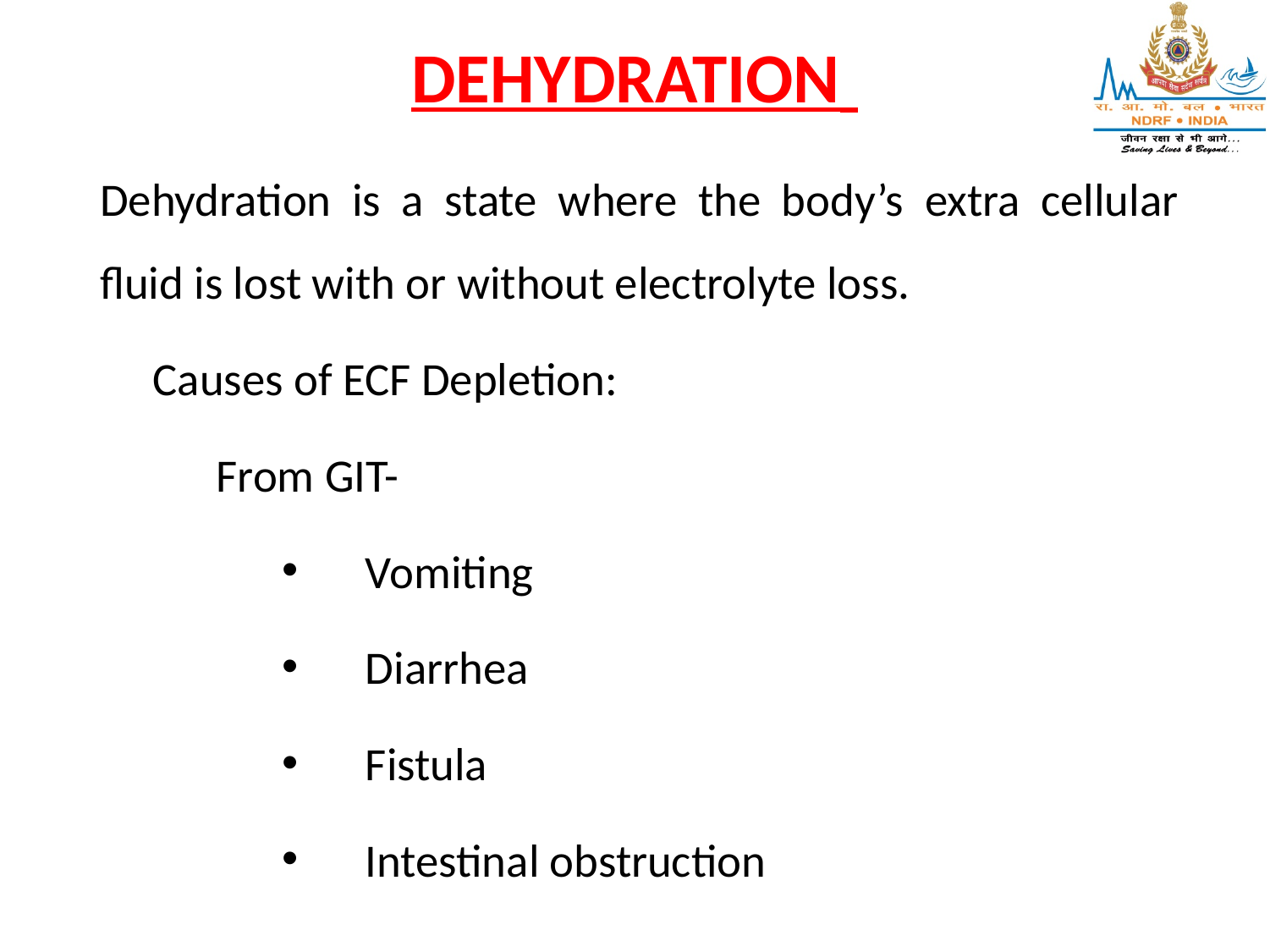

# DEHYDRATION
Dehydration is a state where the body’s extra cellular  fluid is lost with or without electrolyte loss.
     Causes of ECF Depletion:
           From GIT-
Vomiting
Diarrhea
Fistula
Intestinal obstruction